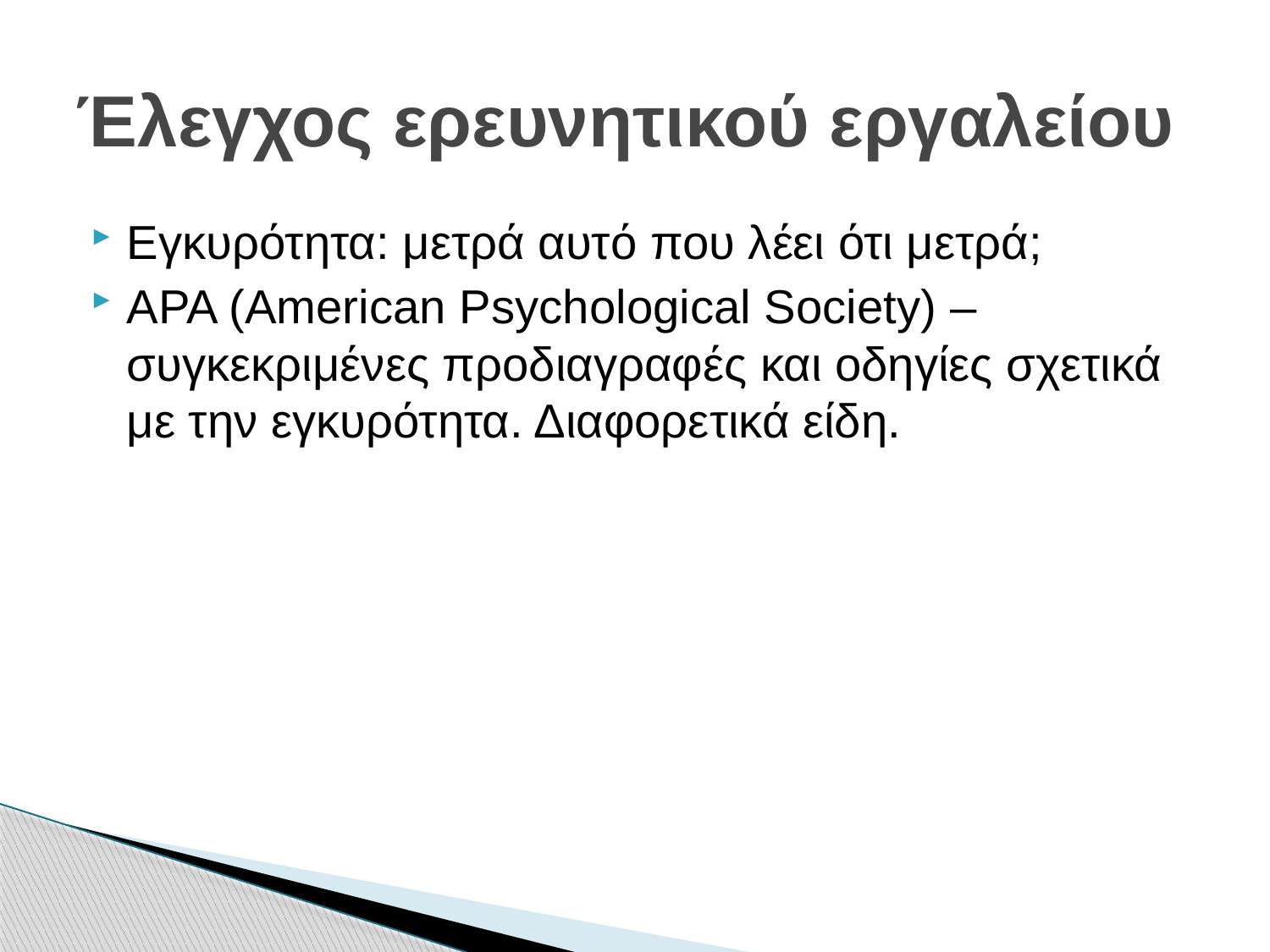

# Έλεγχος ερευνητικού εργαλείου
Εγκυρότητα: μετρά αυτό που λέει ότι μετρά;
APA (American Psychological Society) – συγκεκριμένες προδιαγραφές και οδηγίες σχετικά με την εγκυρότητα. Διαφορετικά είδη.